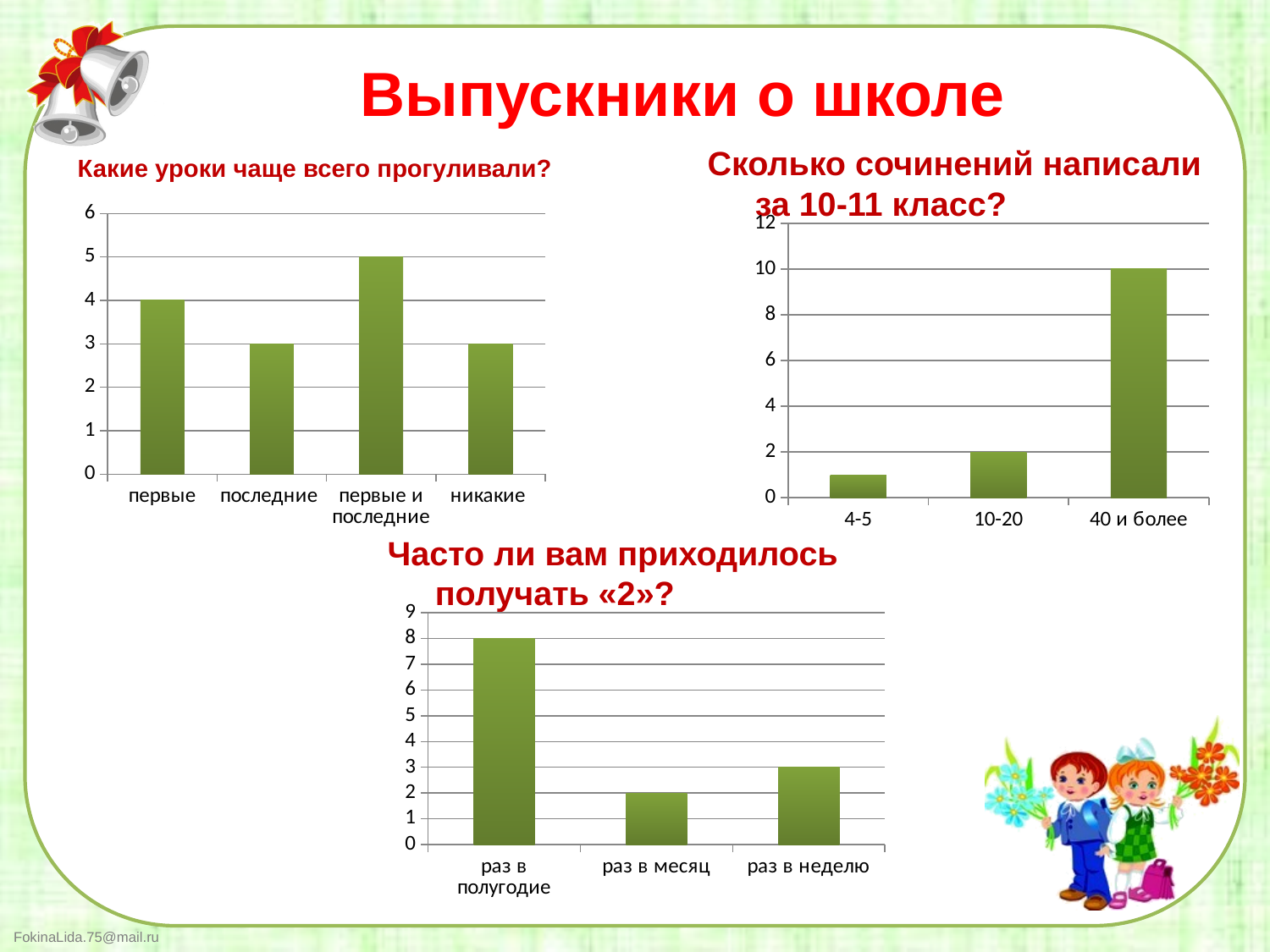

Выпускники о школе
Сколько сочинений написали за 10-11 класс?
Какие уроки чаще всего прогуливали?

[unsupported chart]

[unsupported chart]

Часто ли вам приходилось получать «2»?

[unsupported chart]